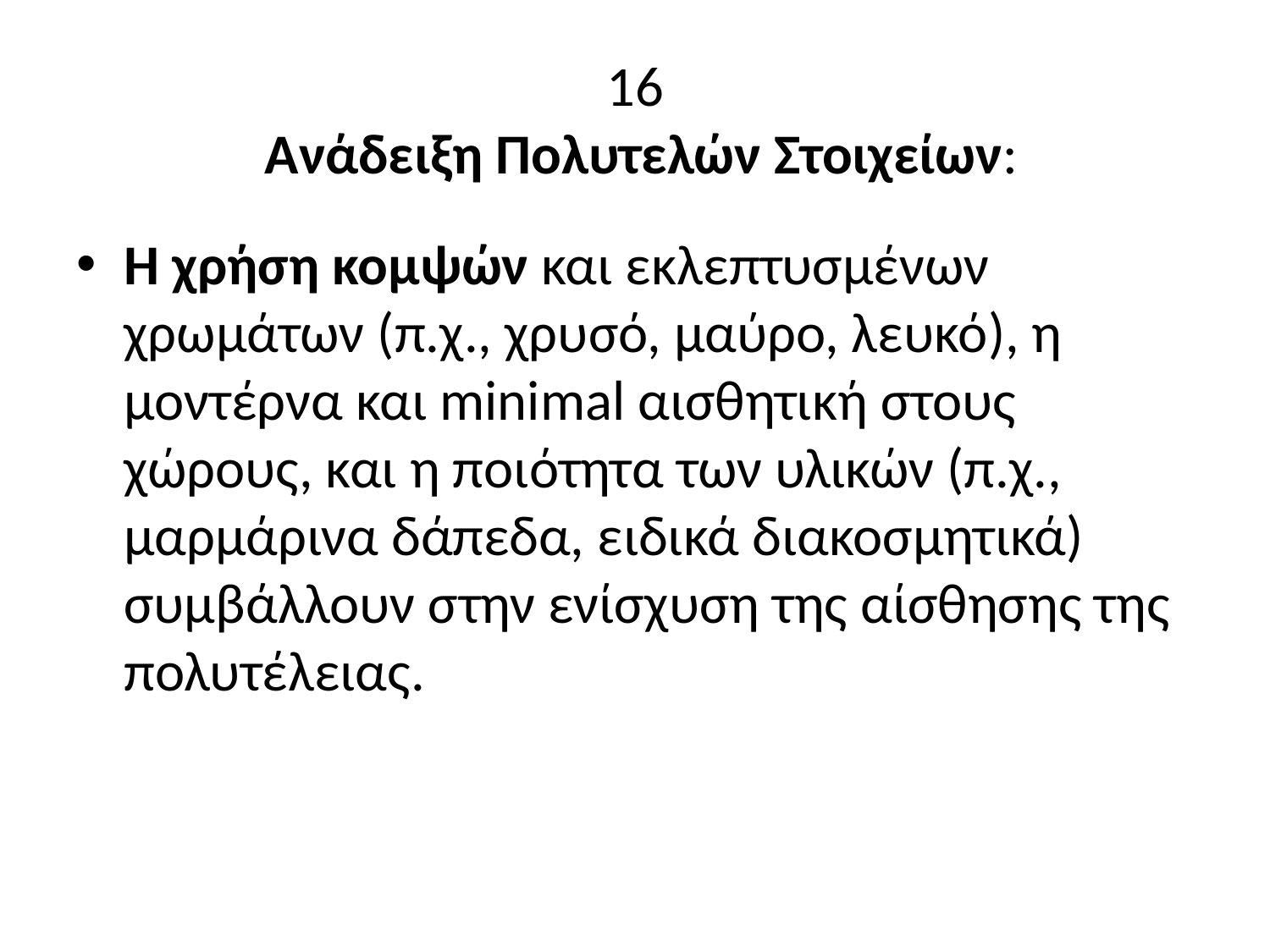

# 16 Ανάδειξη Πολυτελών Στοιχείων:
Η χρήση κομψών και εκλεπτυσμένων χρωμάτων (π.χ., χρυσό, μαύρο, λευκό), η μοντέρνα και minimal αισθητική στους χώρους, και η ποιότητα των υλικών (π.χ., μαρμάρινα δάπεδα, ειδικά διακοσμητικά) συμβάλλουν στην ενίσχυση της αίσθησης της πολυτέλειας.